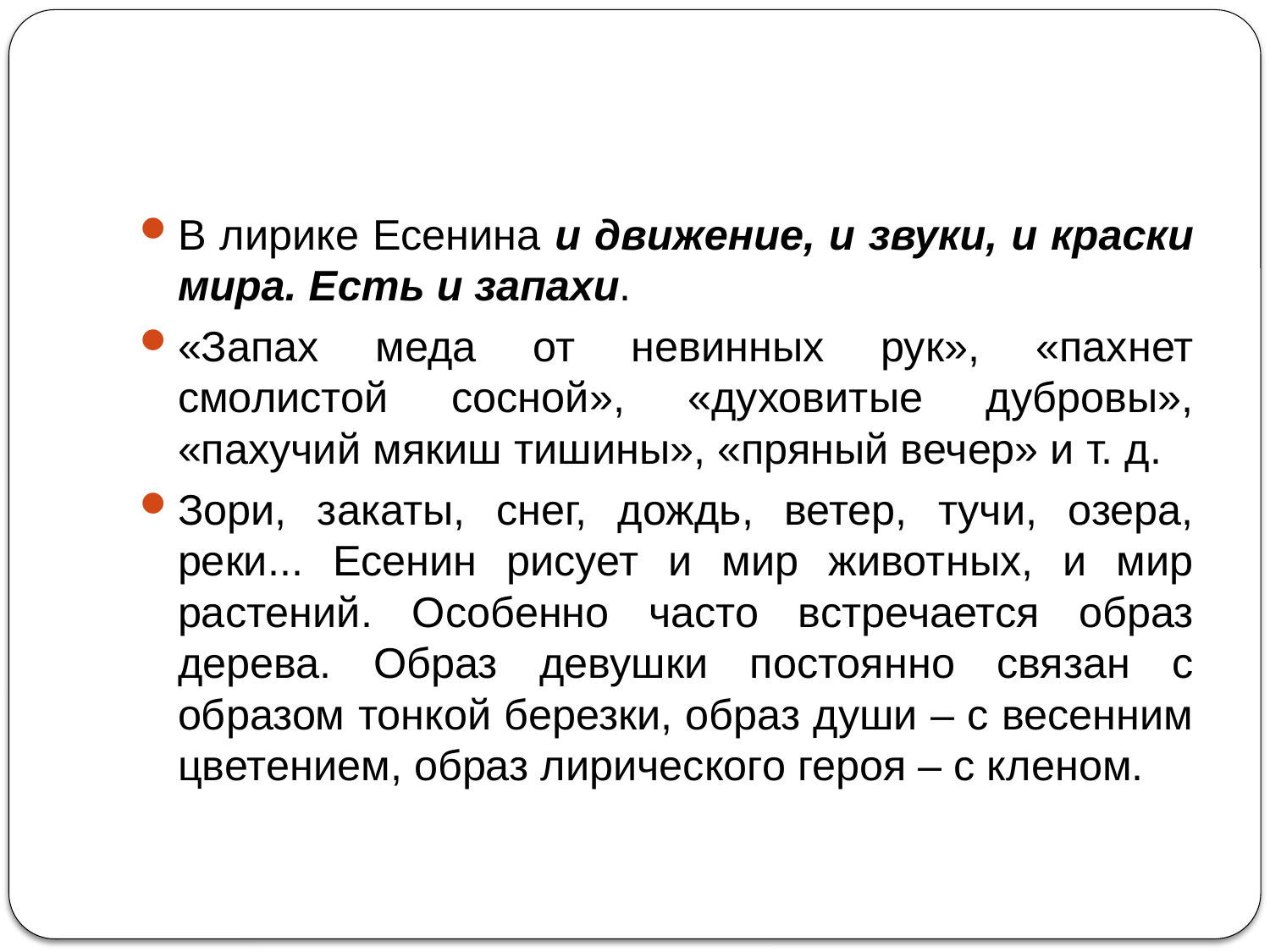

#
В лирике Есенина и движение, и звуки, и краски мира. Есть и запахи.
«Запах меда от невинных рук», «пахнет смолистой сосной», «духовитые дубровы», «пахучий мякиш тишины», «пряный вечер» и т. д.
Зори, закаты, снег, дождь, ветер, тучи, озера, реки... Есенин рисует и мир животных, и мир растений. Особенно часто встречается образ дерева. Образ девушки постоянно связан с образом тонкой березки, образ души – с весенним цветением, образ лирического героя – с кленом.